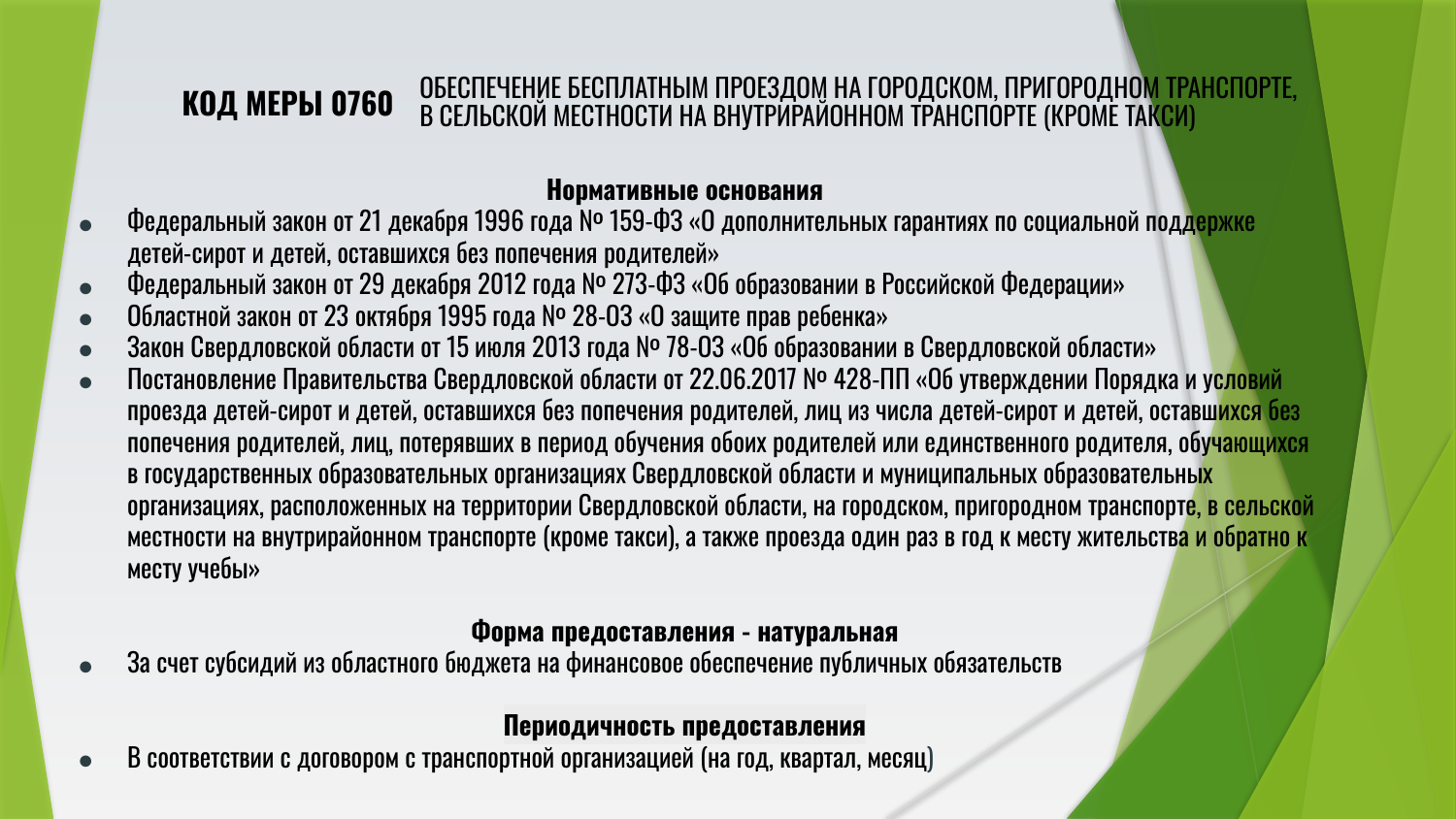

КОД МЕРЫ 0760
# Обеспечение бесплатным проездом на городском, пригородном транспорте, в сельской местности на внутрирайонном транспорте (кроме такси)
Нормативные основания
Федеральный закон от 21 декабря 1996 года № 159-ФЗ «О дополнительных гарантиях по социальной поддержке детей-сирот и детей, оставшихся без попечения родителей»
Федеральный закон от 29 декабря 2012 года № 273-ФЗ «Об образовании в Российской Федерации»
Областной закон от 23 октября 1995 года № 28-ОЗ «О защите прав ребенка»
Закон Свердловской области от 15 июля 2013 года № 78-ОЗ «Об образовании в Свердловской области»
Постановление Правительства Свердловской области от 22.06.2017 № 428-ПП «Об утверждении Порядка и условий проезда детей-сирот и детей, оставшихся без попечения родителей, лиц из числа детей-сирот и детей, оставшихся без попечения родителей, лиц, потерявших в период обучения обоих родителей или единственного родителя, обучающихся в государственных образовательных организациях Свердловской области и муниципальных образовательных организациях, расположенных на территории Свердловской области, на городском, пригородном транспорте, в сельской местности на внутрирайонном транспорте (кроме такси), а также проезда один раз в год к месту жительства и обратно к месту учебы»

Форма предоставления - натуральная
За счет субсидий из областного бюджета на финансовое обеспечение публичных обязательств

Периодичность предоставления
В соответствии с договором с транспортной организацией (на год, квартал, месяц)